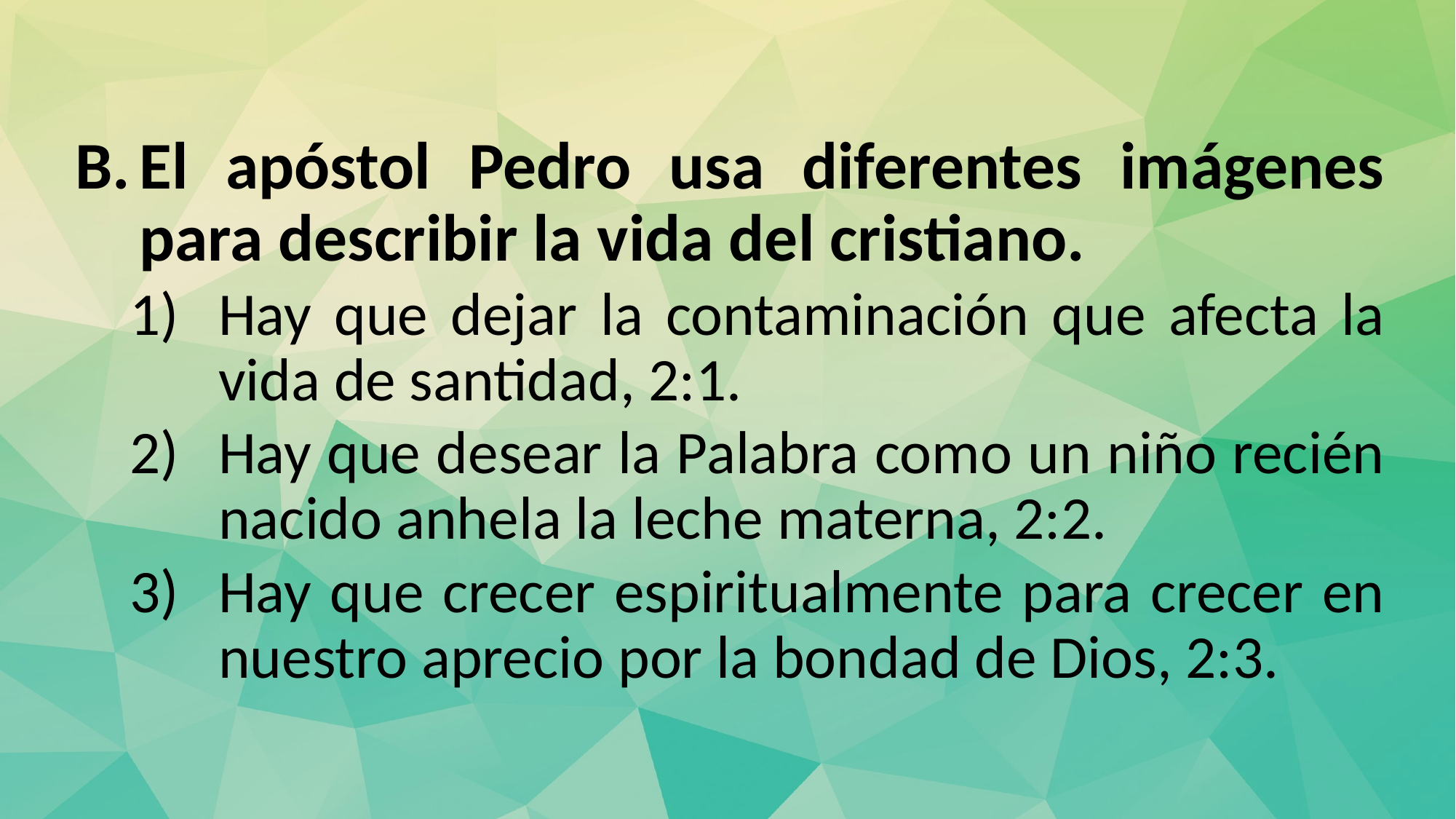

El apóstol Pedro usa diferentes imágenes para describir la vida del cristiano.
Hay que dejar la contaminación que afecta la vida de santidad, 2:1.
Hay que desear la Palabra como un niño recién nacido anhela la leche materna, 2:2.
Hay que crecer espiritualmente para crecer en nuestro aprecio por la bondad de Dios, 2:3.